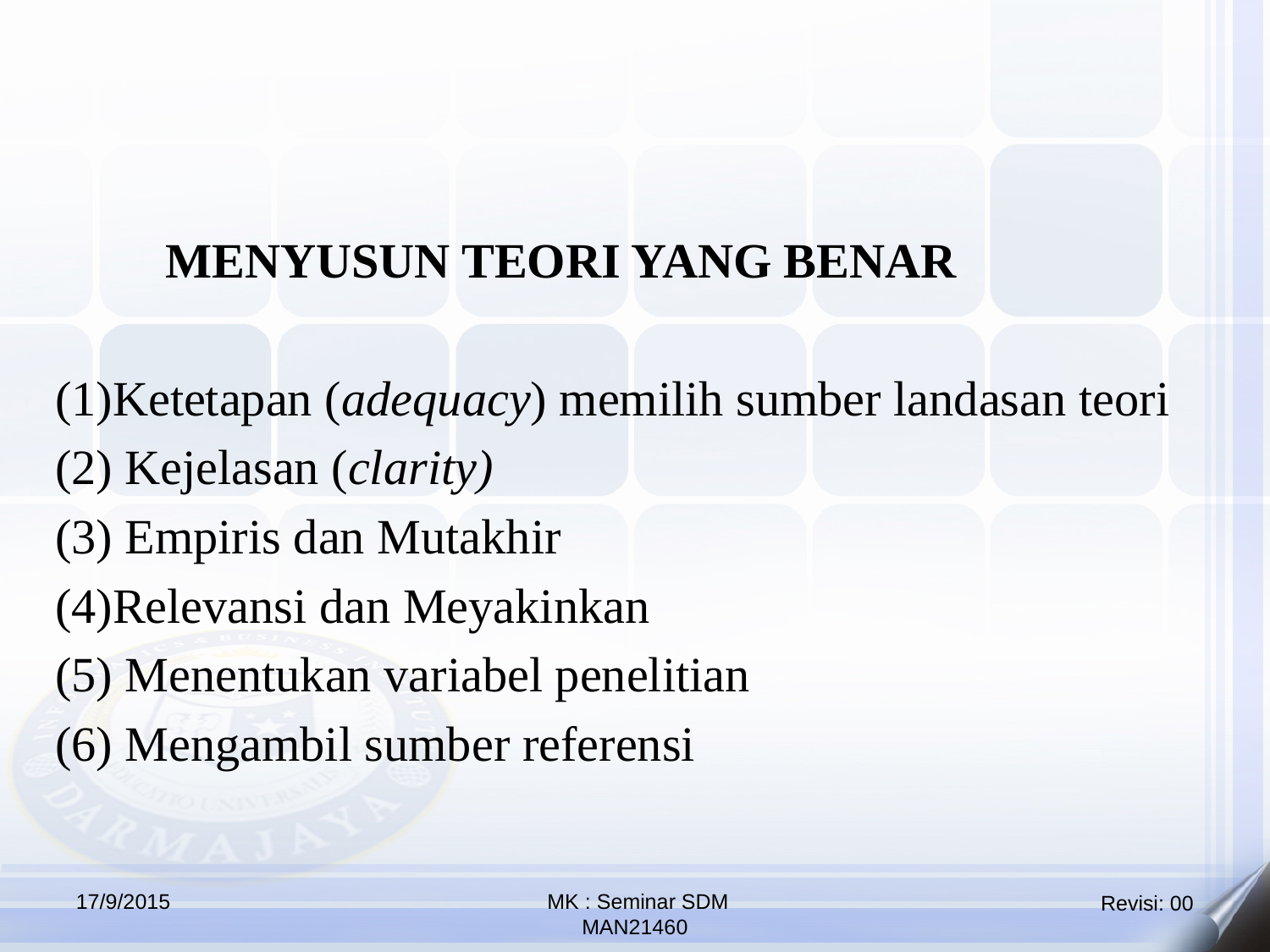

MENYUSUN TEORI YANG BENAR

(1)Ketetapan (adequacy) memilih sumber landasan teori
(2) Kejelasan (clarity)
(3) Empiris dan Mutakhir
(4)Relevansi dan Meyakinkan
(5) Menentukan variabel penelitian
(6) Mengambil sumber referensi

17/9/2015
 MK : Seminar SDM
MAN21460